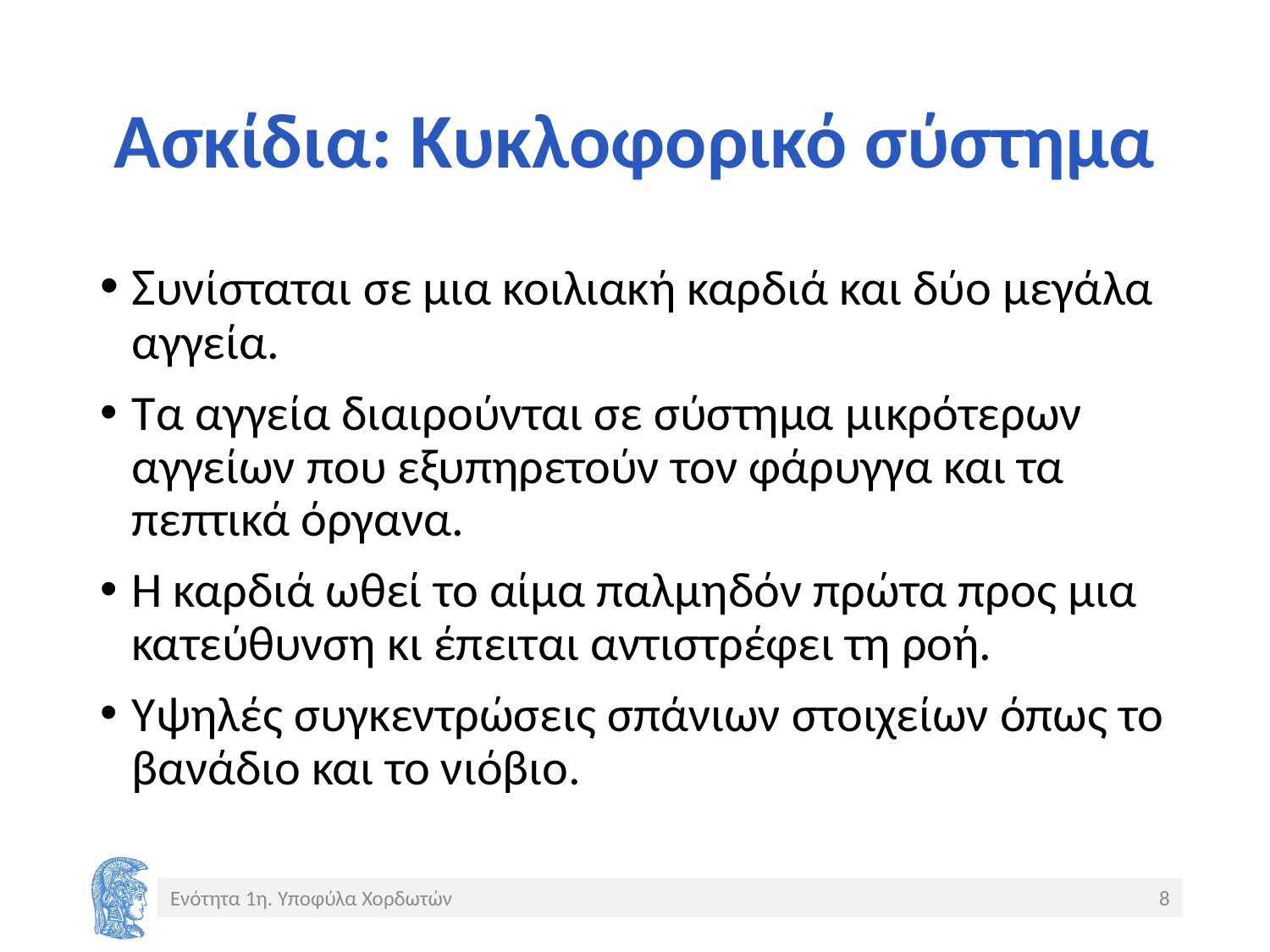

# Ασκίδια: Κυκλοφορικό σύστημα
Συνίσταται σε μια κοιλιακή καρδιά και δύο μεγάλα αγγεία.
Τα αγγεία διαιρούνται σε σύστημα μικρότερων αγγείων που εξυπηρετούν τον φάρυγγα και τα πεπτικά όργανα.
Η καρδιά ωθεί το αίμα παλμηδόν πρώτα προς μια κατεύθυνση κι έπειται αντιστρέφει τη ροή.
Υψηλές συγκεντρώσεις σπάνιων στοιχείων όπως το βανάδιο και το νιόβιο.
Ενότητα 1η. Υποφύλα Χορδωτών
8